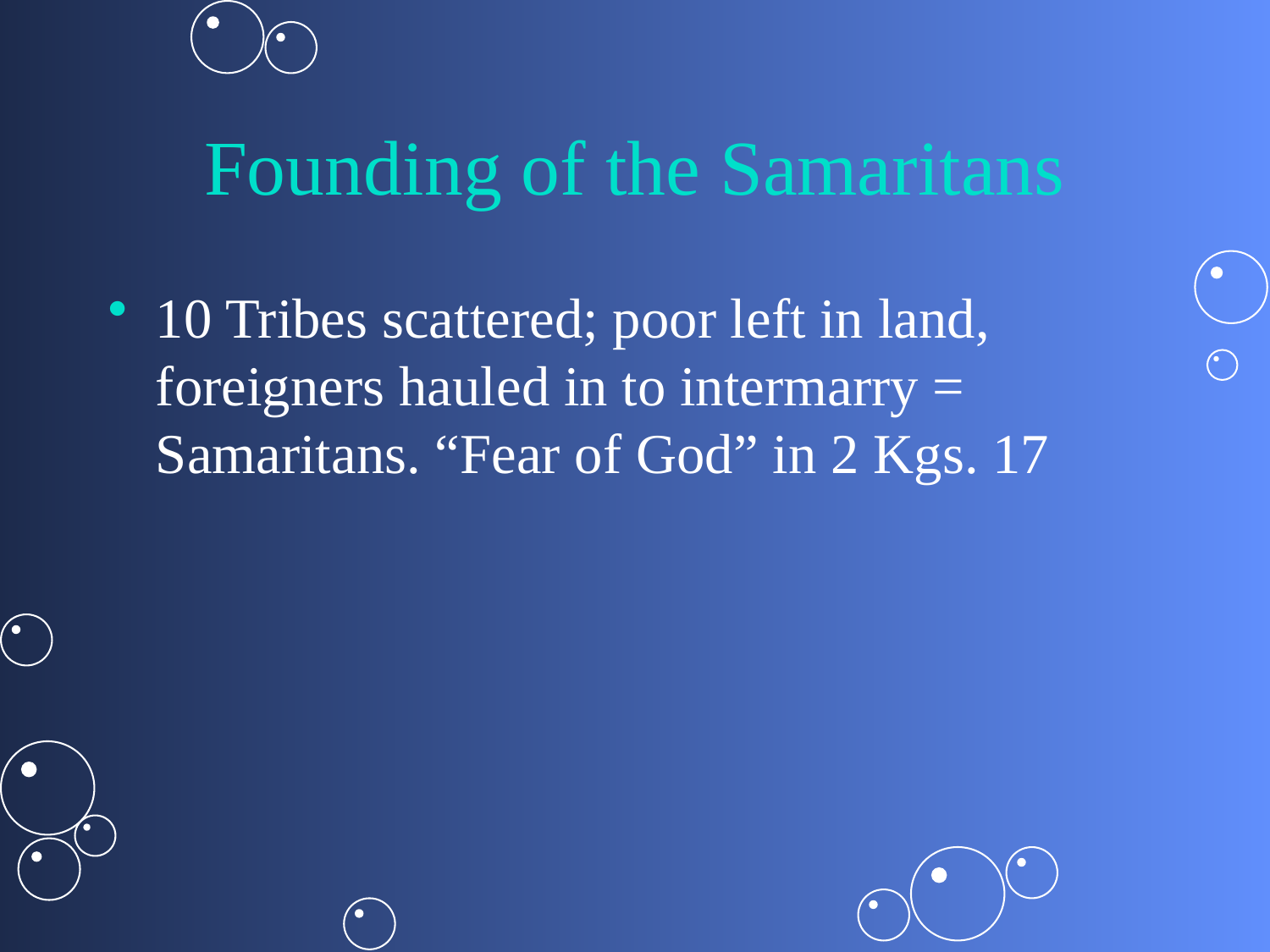

# Founding of the Samaritans
10 Tribes scattered; poor left in land, foreigners hauled in to intermarry = Samaritans. “Fear of God” in 2 Kgs. 17